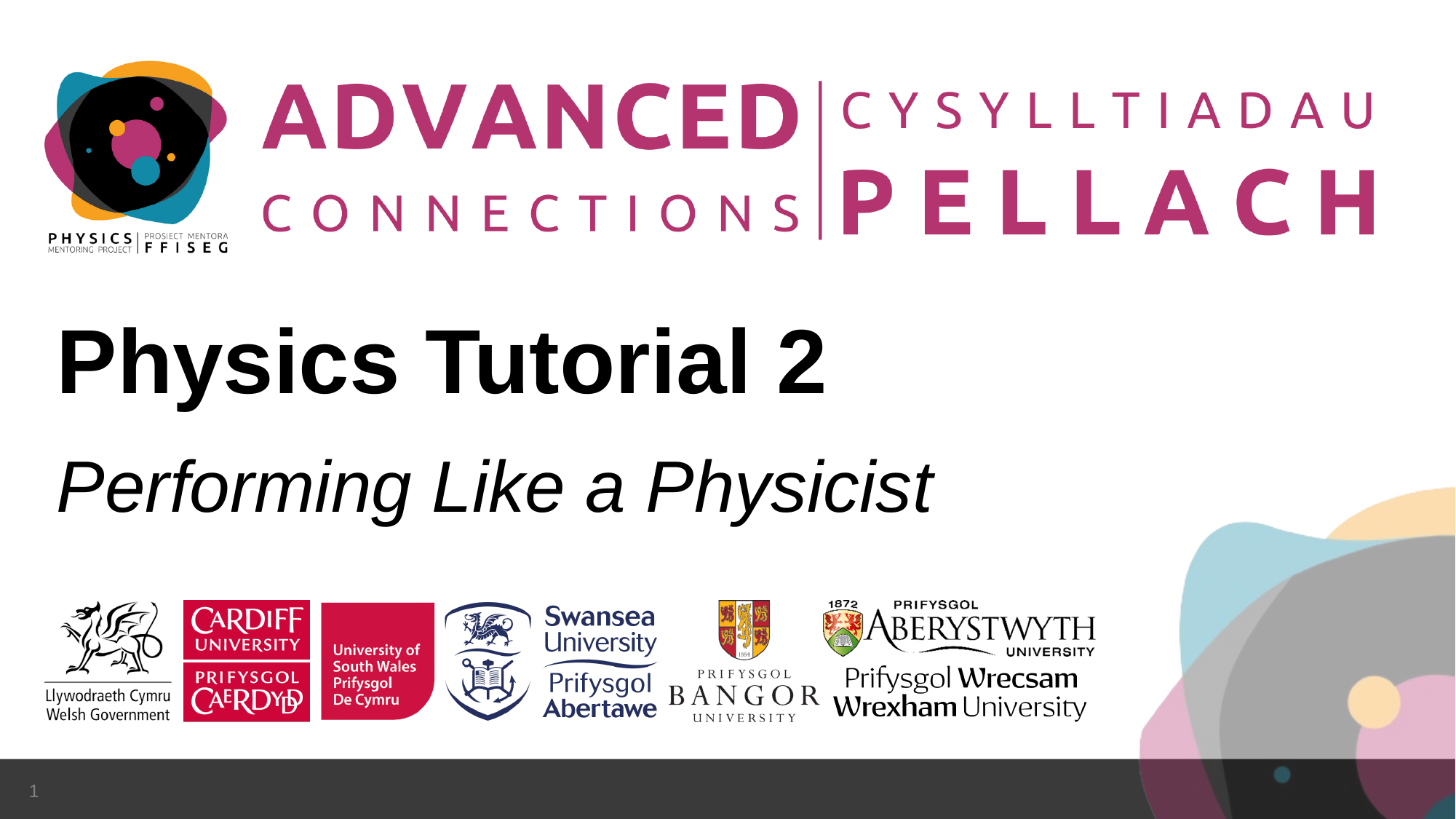

Physics Tutorial 2
Performing Like a Physicist

1